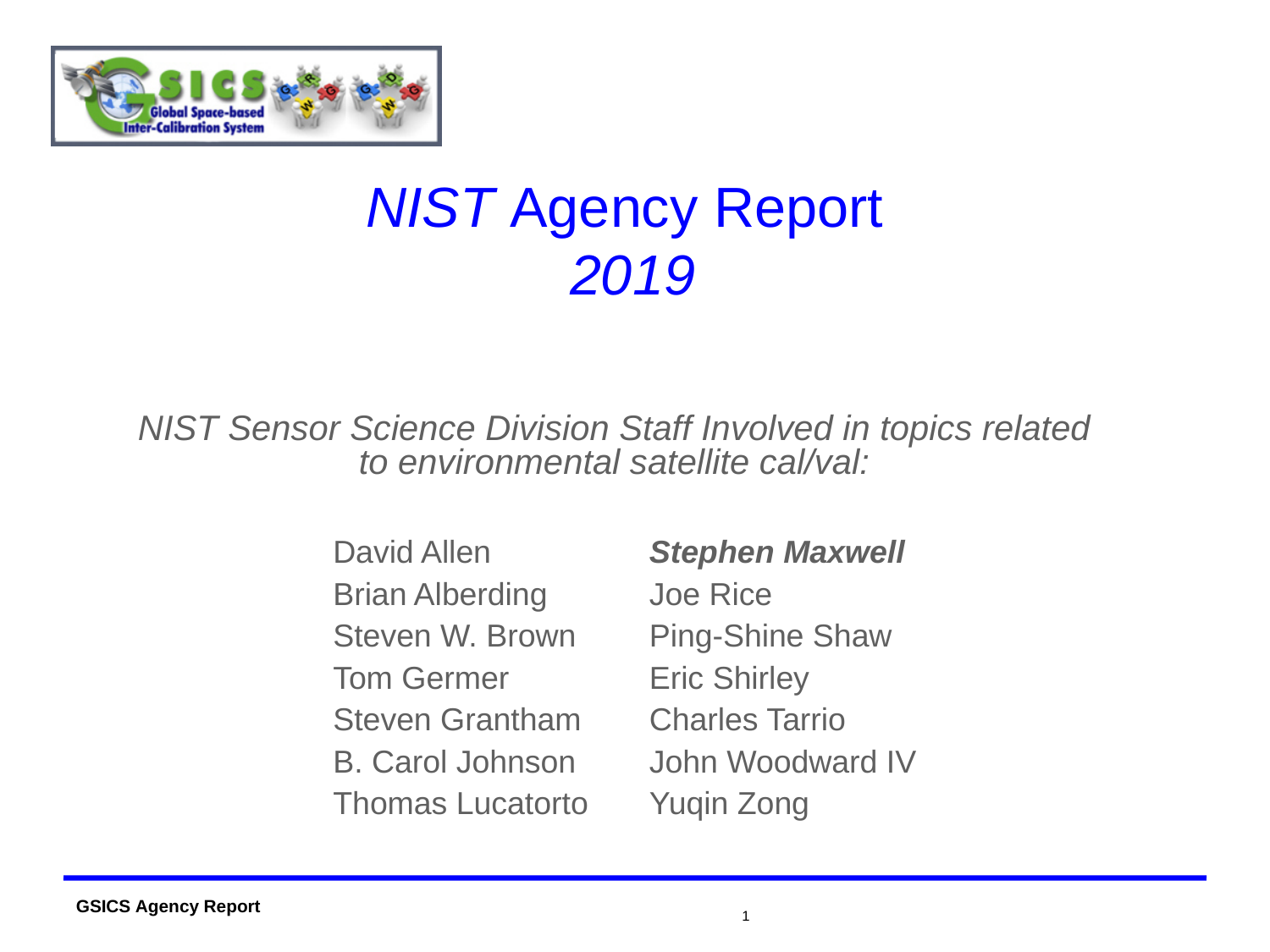

# NIST Agency Report 2019
NIST Sensor Science Division Staff Involved in topics related to environmental satellite cal/val:

David Allen
Brian Alberding
Steven W. Brown
Tom Germer
Steven Grantham
B. Carol Johnson
Thomas Lucatorto
Stephen Maxwell
Joe Rice
Ping-Shine Shaw
Eric Shirley
Charles Tarrio
John Woodward IV
Yuqin Zong
1